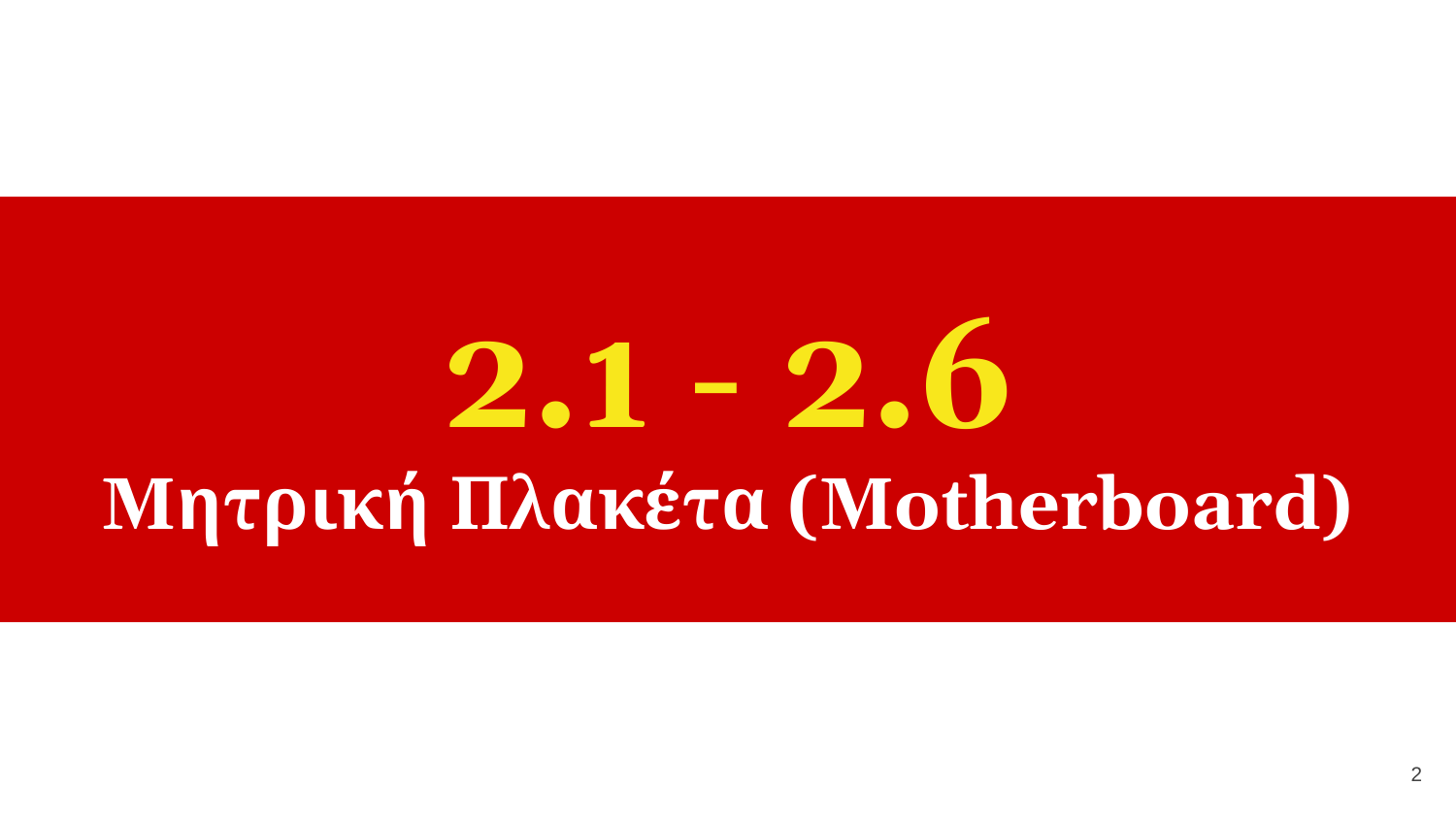

# 2.1 - 2.6 Μητρική Πλακέτα (Motherboard)
2